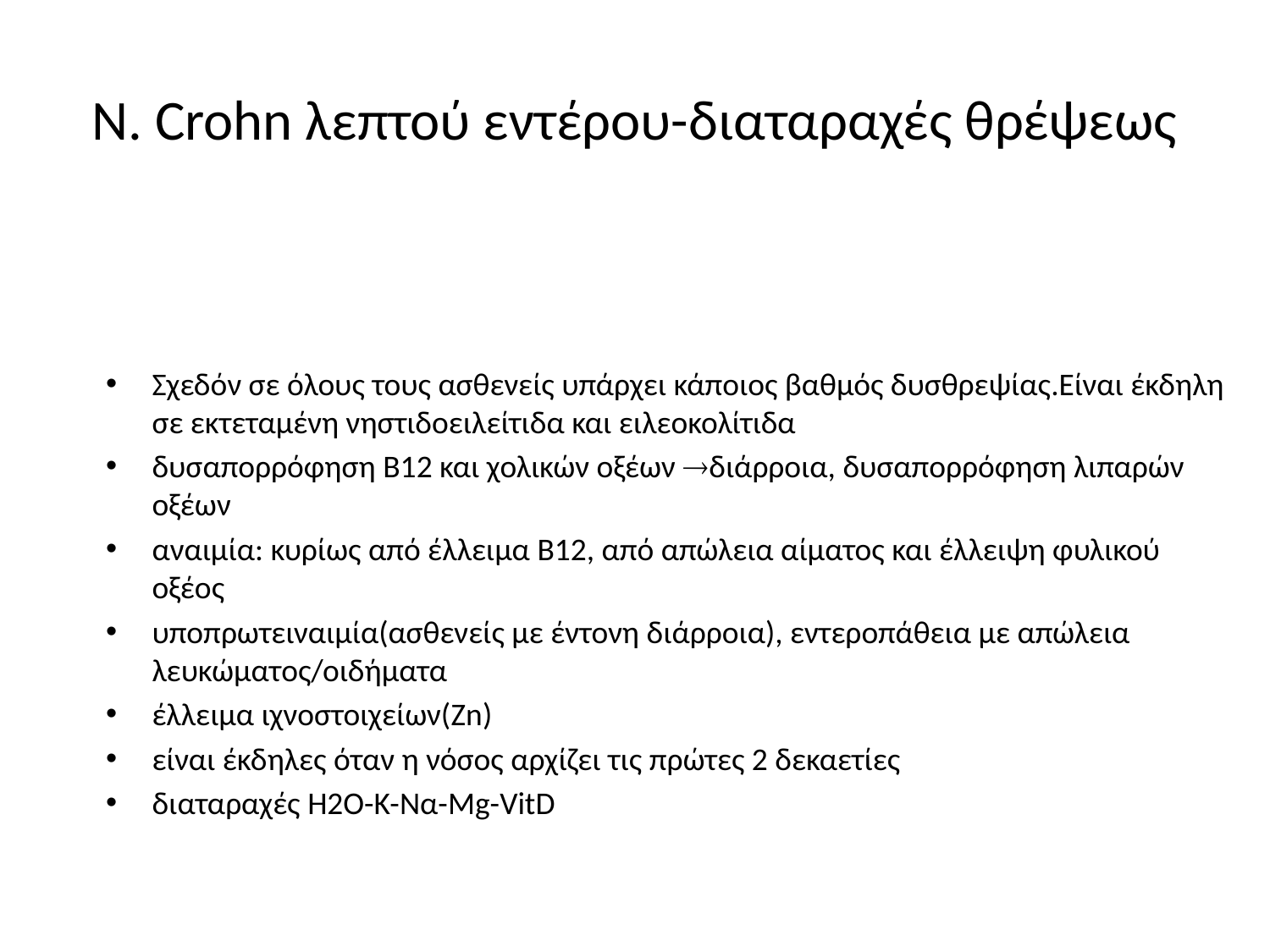

# N. Crohn λεπτού εντέρου-διαταραχές θρέψεως
Σχεδόν σε όλους τους ασθενείς υπάρχει κάποιος βαθμός δυσθρεψίας.Είναι έκδηλη σε εκτεταμένη νηστιδοειλείτιδα και ειλεοκολίτιδα
δυσαπορρόφηση Β12 και χολικών οξέων →διάρροια, δυσαπορρόφηση λιπαρών οξέων
αναιμία: κυρίως από έλλειμα Β12, από απώλεια αίματος και έλλειψη φυλικού οξέος
υποπρωτειναιμία(ασθενείς με έντονη διάρροια), εντεροπάθεια με απώλεια λευκώματος/οιδήματα
έλλειμα ιχνοστοιχείων(Zn)
είναι έκδηλες όταν η νόσος αρχίζει τις πρώτες 2 δεκαετίες
διαταραχές Η2Ο-Κ-Να-Mg-VitD